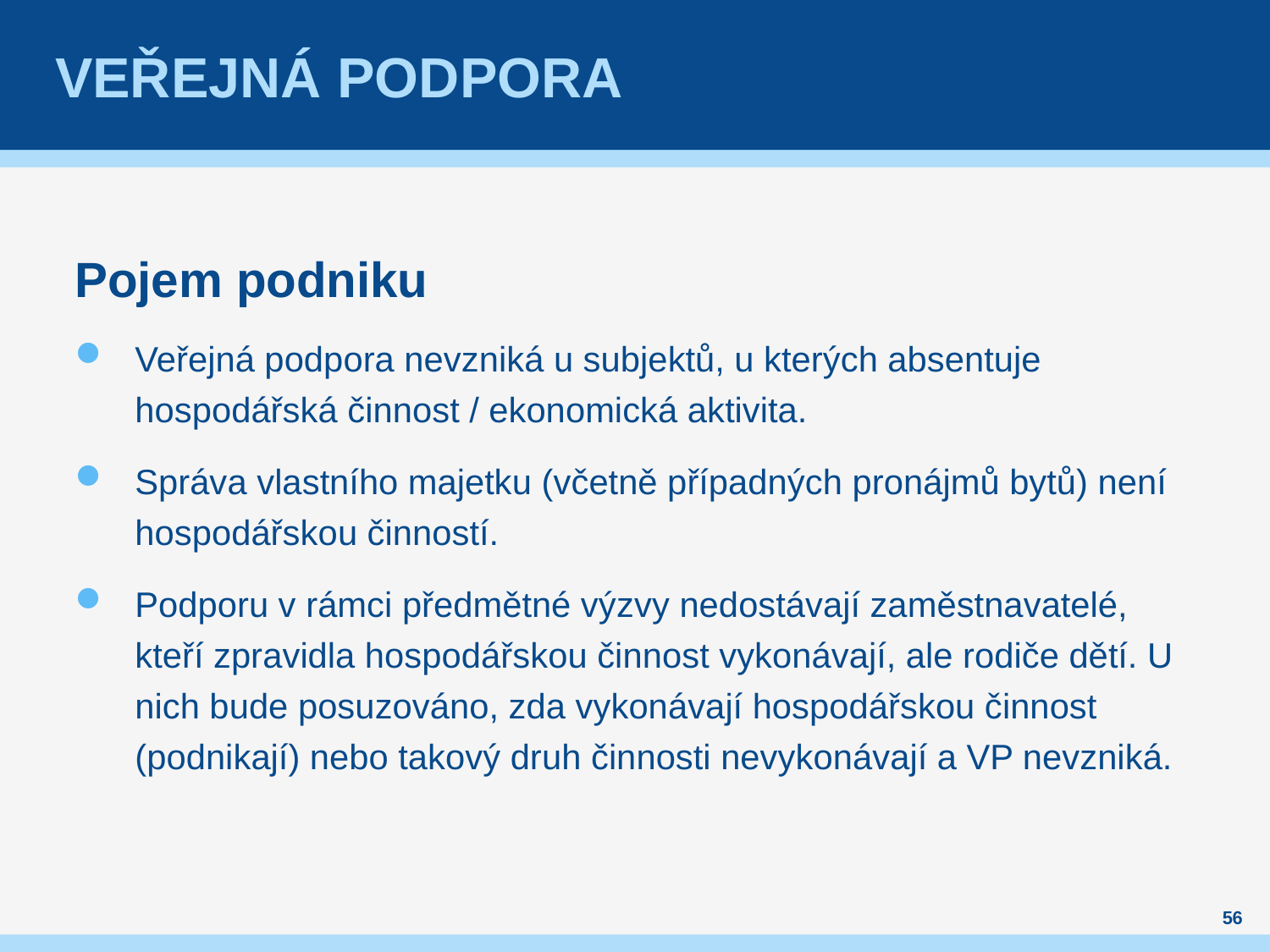

# Veřejná podpora
Pojem podniku
Veřejná podpora nevzniká u subjektů, u kterých absentuje hospodářská činnost / ekonomická aktivita.
Správa vlastního majetku (včetně případných pronájmů bytů) není hospodářskou činností.
Podporu v rámci předmětné výzvy nedostávají zaměstnavatelé, kteří zpravidla hospodářskou činnost vykonávají, ale rodiče dětí. U nich bude posuzováno, zda vykonávají hospodářskou činnost (podnikají) nebo takový druh činnosti nevykonávají a VP nevzniká.
56